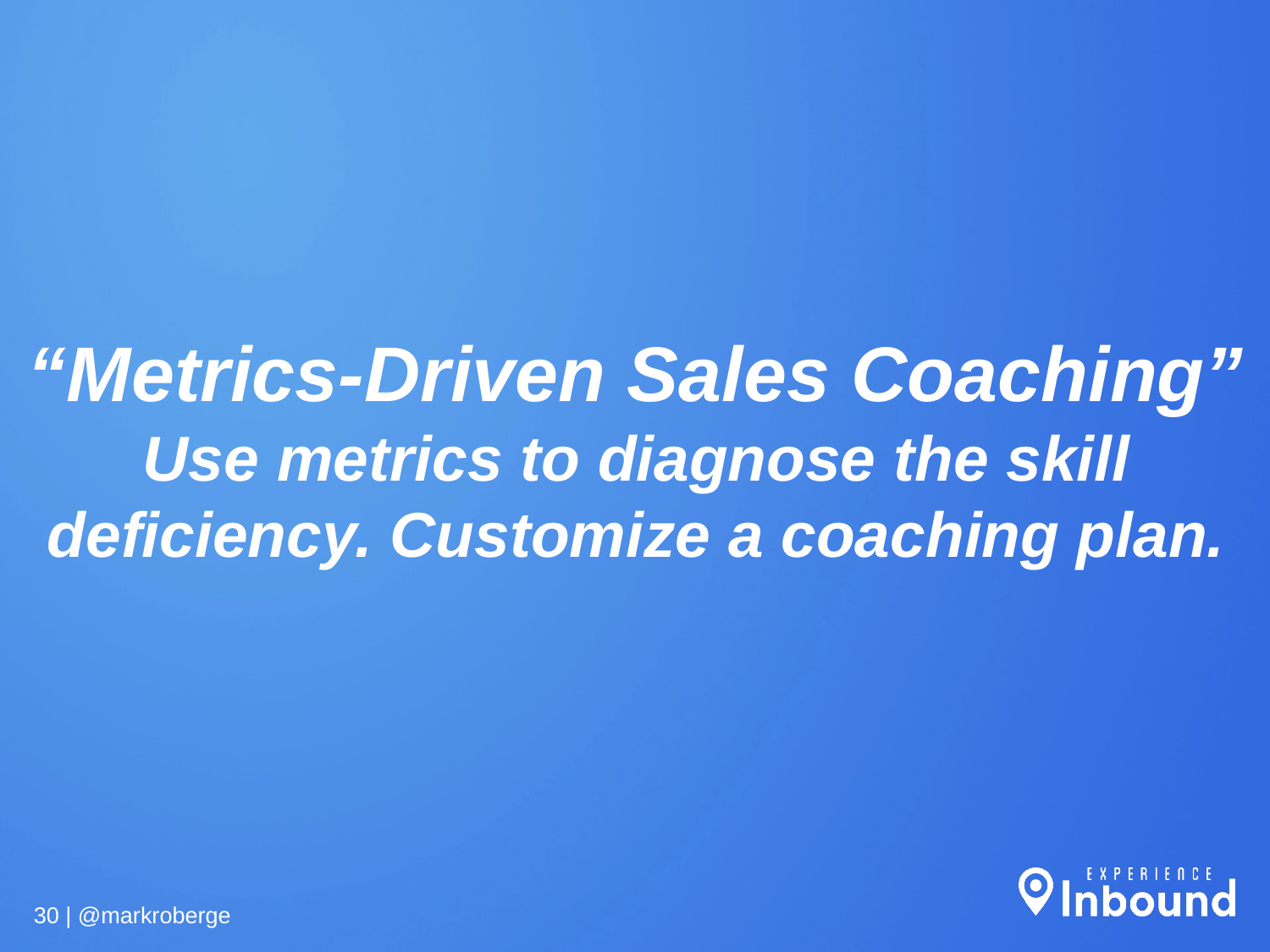

“Metrics-Driven Sales Coaching”
Use metrics to diagnose the skill deficiency. Customize a coaching plan.